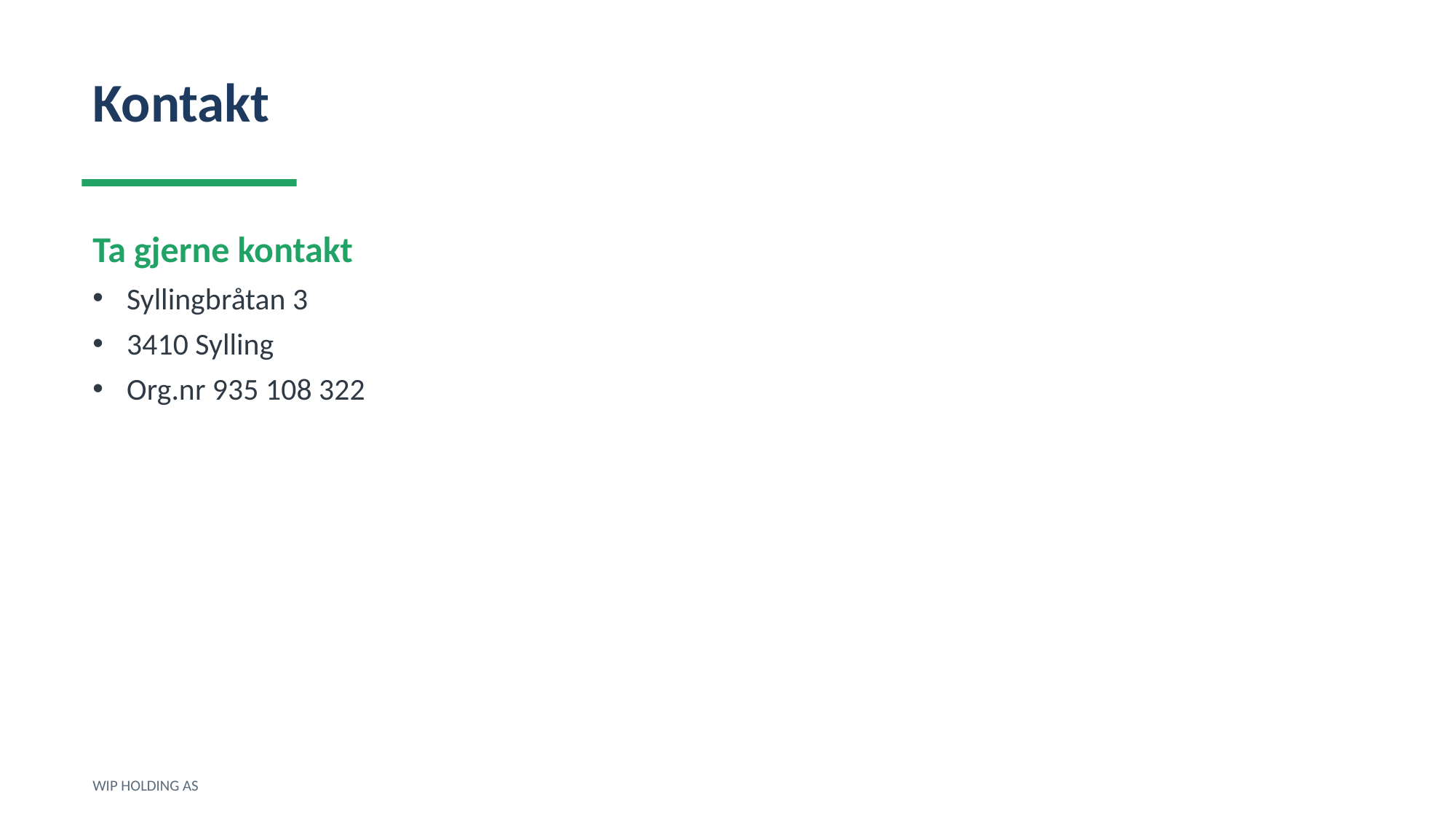

Kontakt

Ta gjerne kontakt
Syllingbråtan 3
3410 Sylling
Org.nr 935 108 322
WIP HOLDING AS